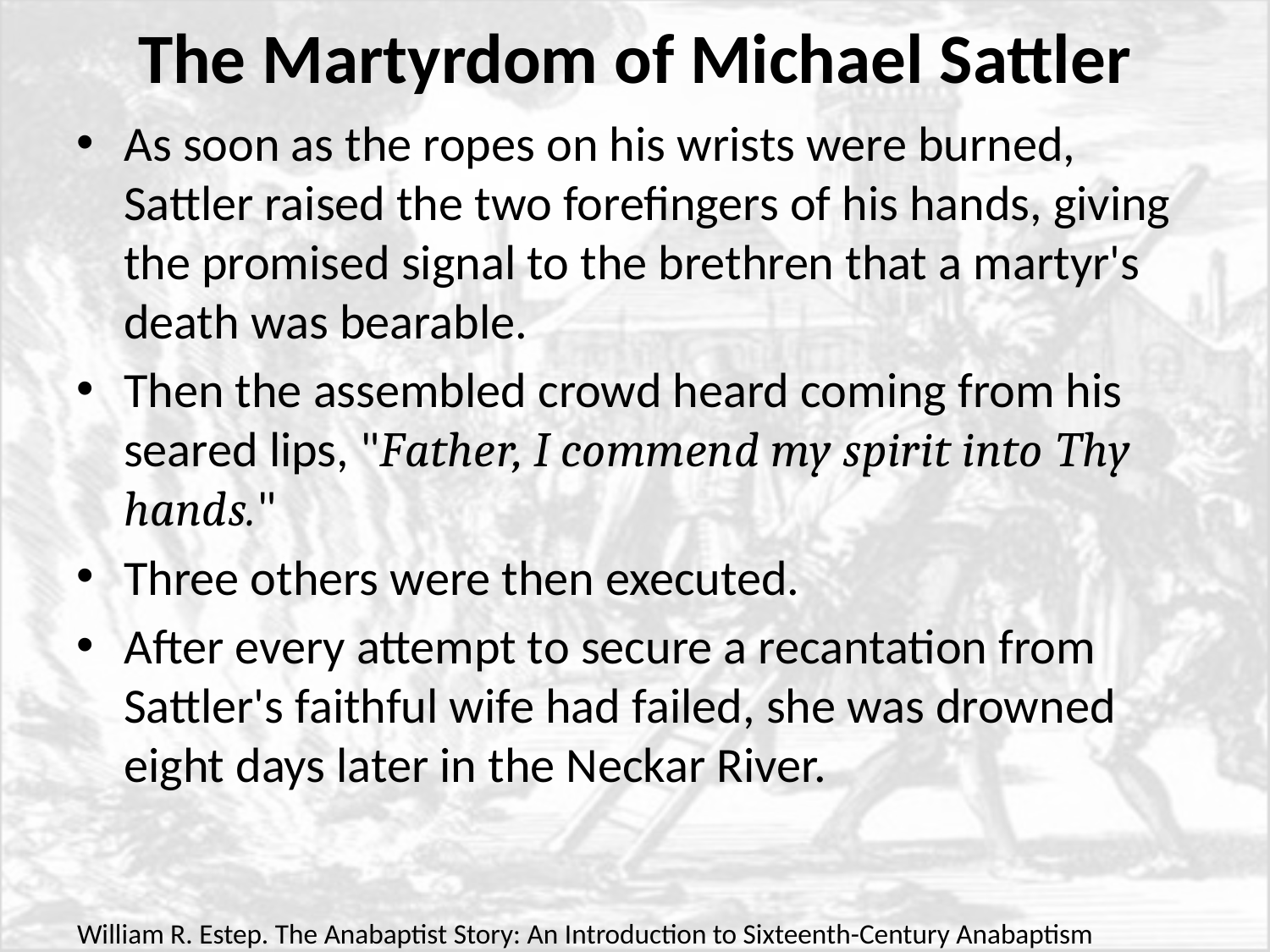

# The Martyrdom of Michael Sattler
As soon as the ropes on his wrists were burned, Sattler raised the two forefingers of his hands, giving the promised signal to the brethren that a martyr's death was bearable.
Then the assembled crowd heard coming from his seared lips, "Father, I commend my spirit into Thy hands."
Three others were then executed.
After every attempt to secure a recantation from Sattler's faithful wife had failed, she was drowned eight days later in the Neckar River.
William R. Estep. The Anabaptist Story: An Introduction to Sixteenth-Century Anabaptism